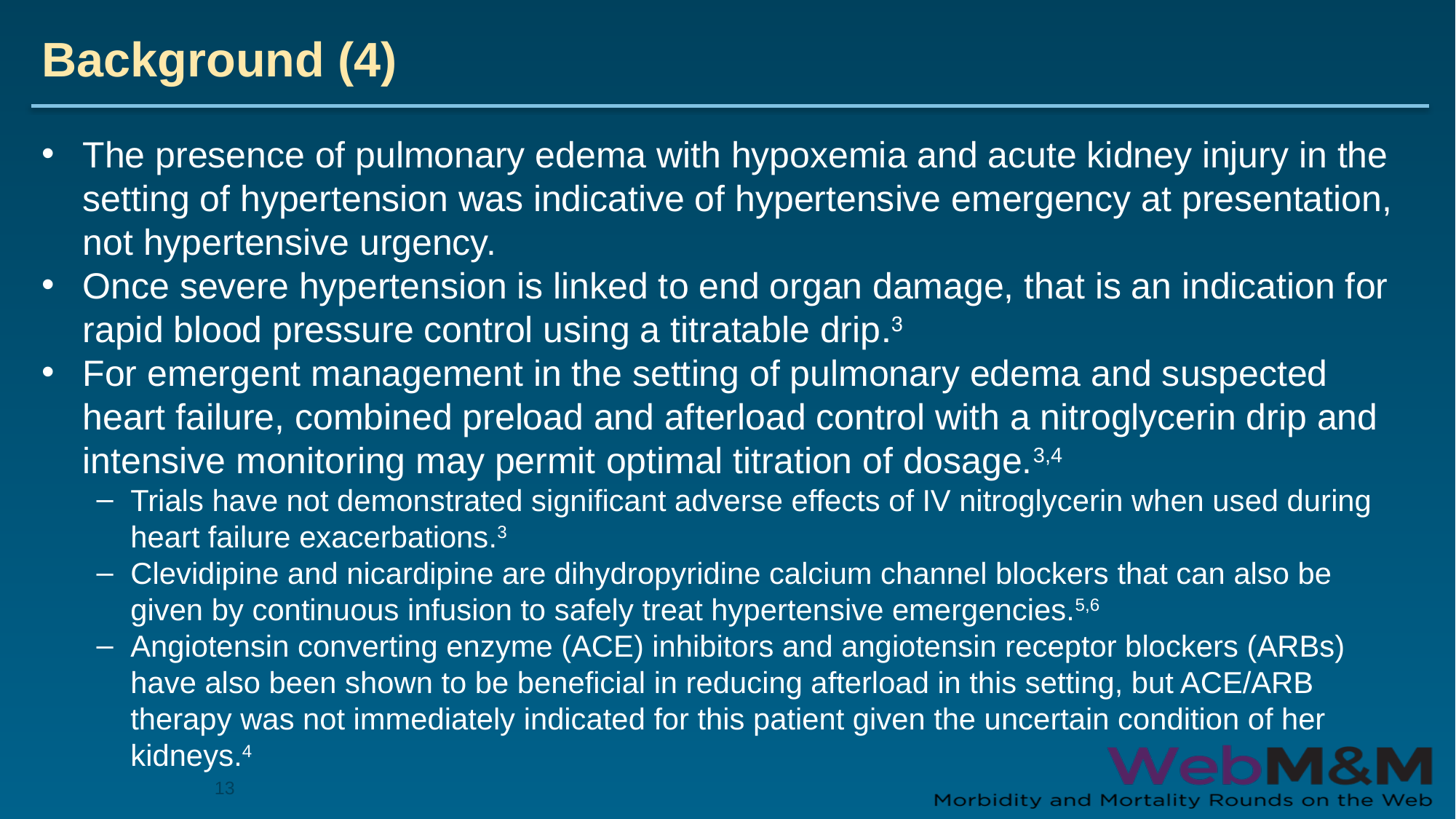

# Background (4)
The presence of pulmonary edema with hypoxemia and acute kidney injury in the setting of hypertension was indicative of hypertensive emergency at presentation, not hypertensive urgency.
Once severe hypertension is linked to end organ damage, that is an indication for rapid blood pressure control using a titratable drip.3
For emergent management in the setting of pulmonary edema and suspected heart failure, combined preload and afterload control with a nitroglycerin drip and intensive monitoring may permit optimal titration of dosage.3,4
Trials have not demonstrated significant adverse effects of IV nitroglycerin when used during heart failure exacerbations.3
Clevidipine and nicardipine are dihydropyridine calcium channel blockers that can also be given by continuous infusion to safely treat hypertensive emergencies.5,6
Angiotensin converting enzyme (ACE) inhibitors and angiotensin receptor blockers (ARBs) have also been shown to be beneficial in reducing afterload in this setting, but ACE/ARB therapy was not immediately indicated for this patient given the uncertain condition of her kidneys.4
13